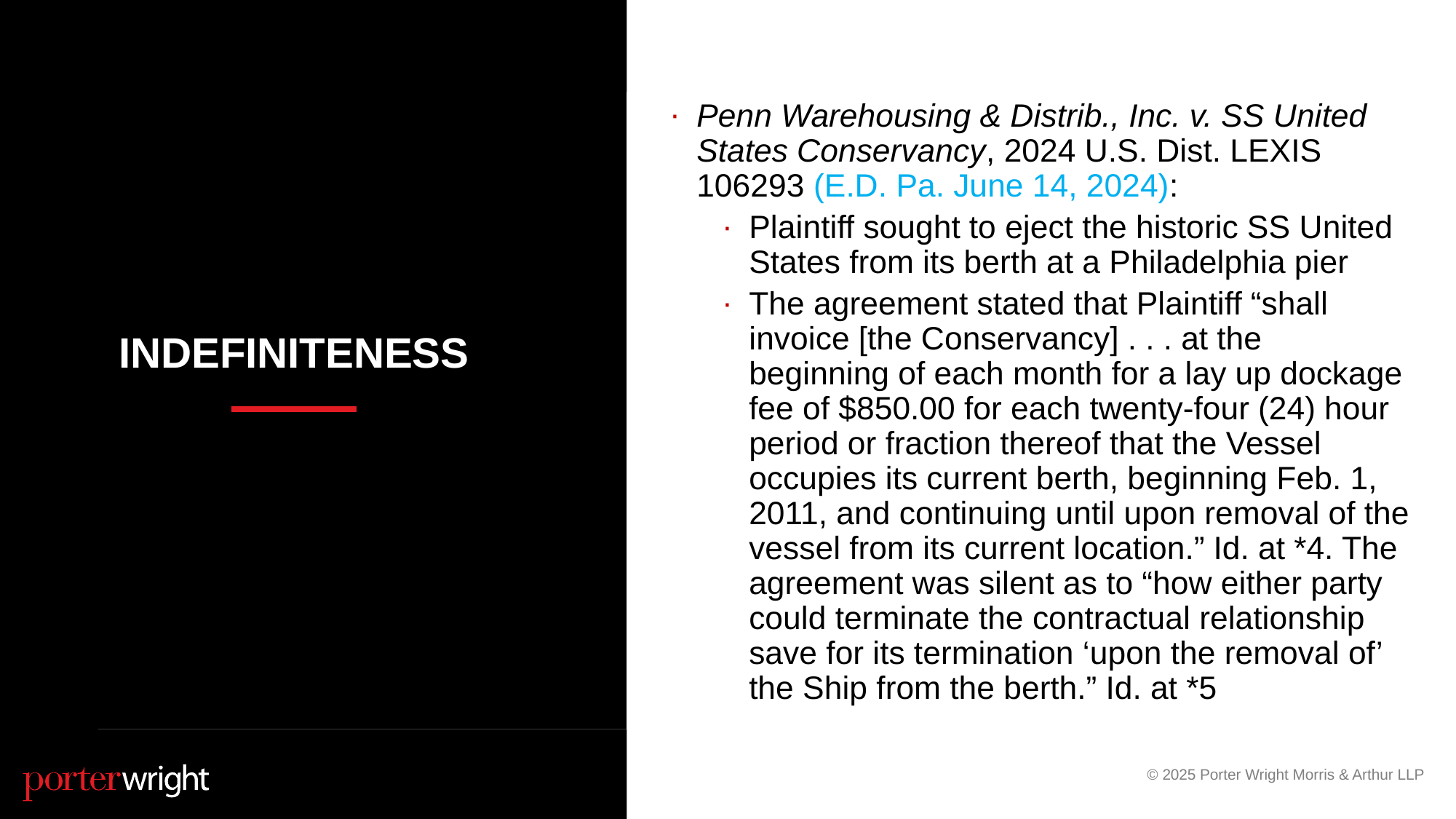

Penn Warehousing & Distrib., Inc. v. SS United States Conservancy, 2024 U.S. Dist. LEXIS 106293 (E.D. Pa. June 14, 2024):
Plaintiff sought to eject the historic SS United States from its berth at a Philadelphia pier
The agreement stated that Plaintiff “shall invoice [the Conservancy] . . . at the beginning of each month for a lay up dockage fee of $850.00 for each twenty-four (24) hour period or fraction thereof that the Vessel occupies its current berth, beginning Feb. 1, 2011, and continuing until upon removal of the vessel from its current location.” Id. at *4. The agreement was silent as to “how either party could terminate the contractual relationship save for its termination ‘upon the removal of’ the Ship from the berth.” Id. at *5
# Indefiniteness